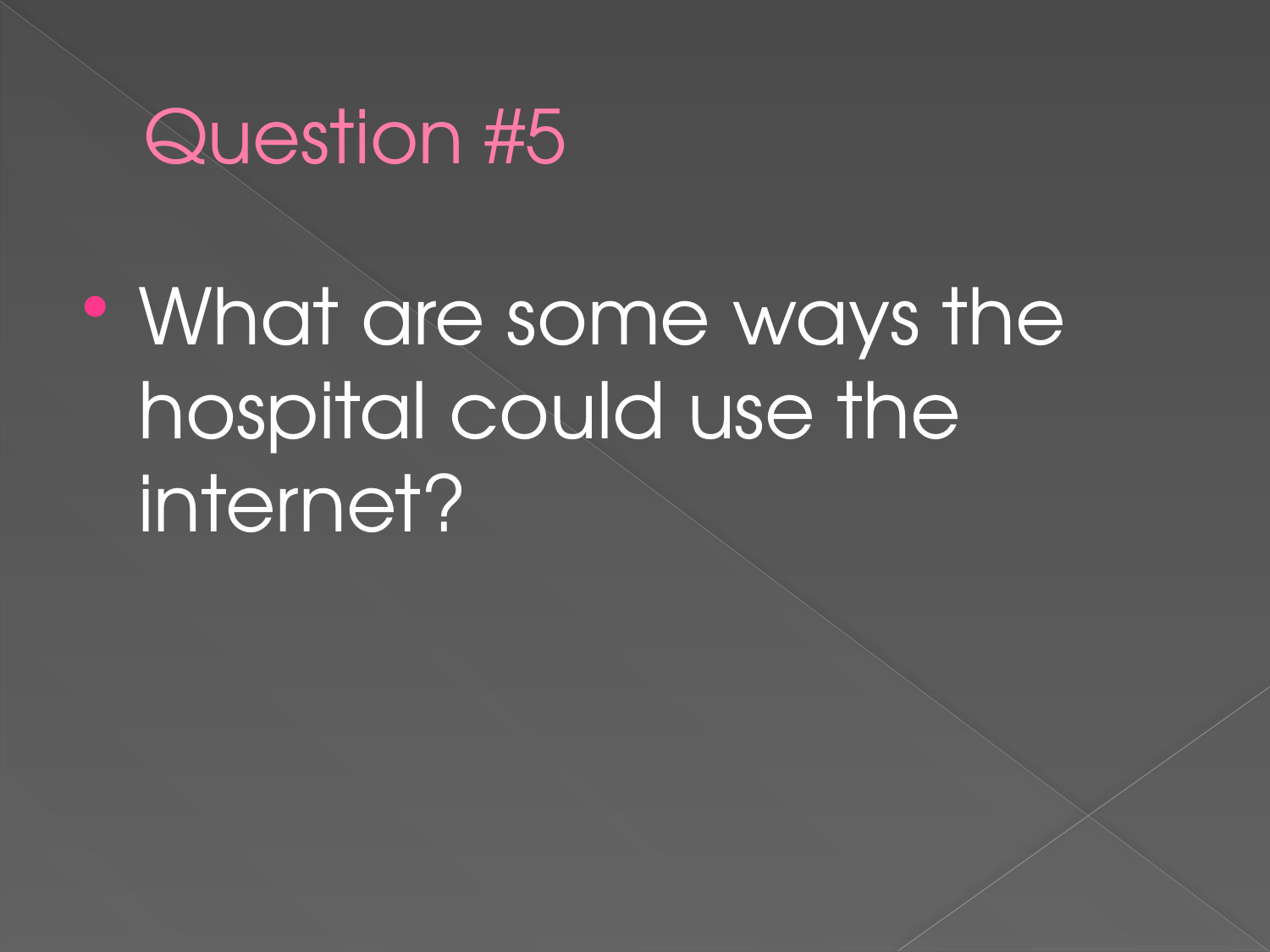

# Question #5
What are some ways the hospital could use the internet?